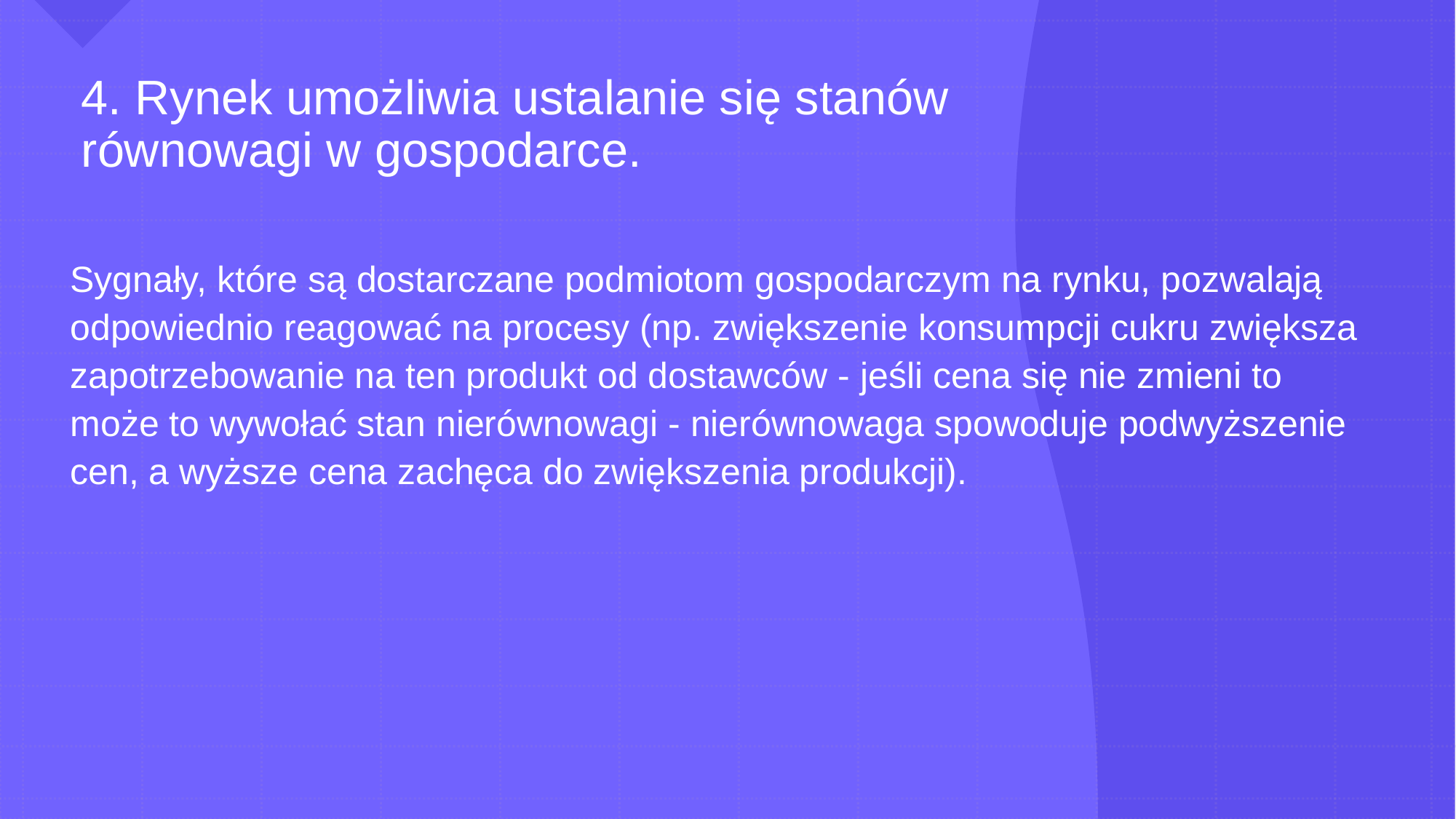

# 4. Rynek umożliwia ustalanie się stanów równowagi w gospodarce.

Sygnały, które są dostarczane podmiotom gospodarczym na rynku, pozwalają odpowiednio reagować na procesy (np. zwiększenie konsumpcji cukru zwiększa zapotrzebowanie na ten produkt od dostawców - jeśli cena się nie zmieni to może to wywołać stan nierównowagi - nierównowaga spowoduje podwyższenie cen, a wyższe cena zachęca do zwiększenia produkcji).